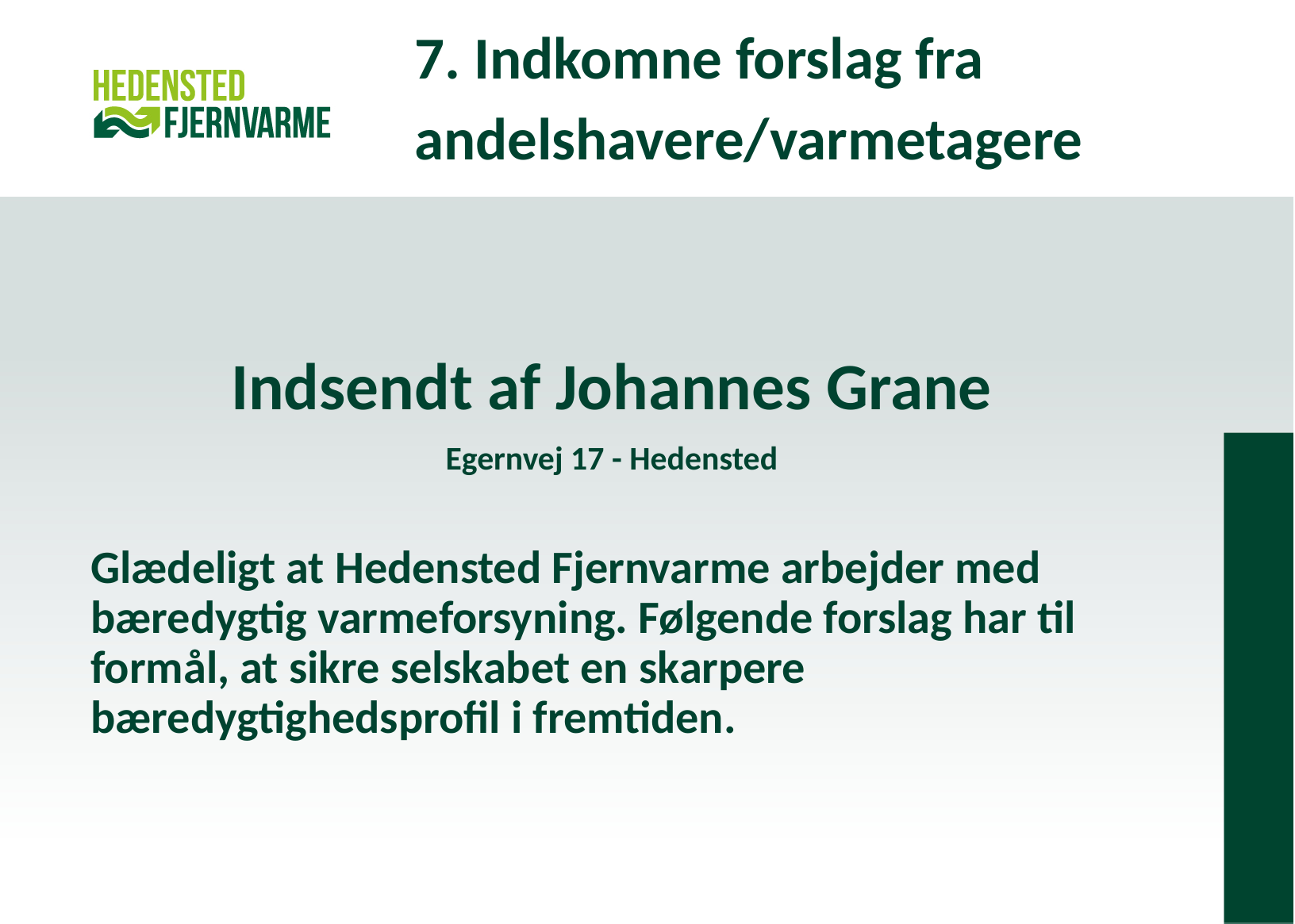

7. Indkomne forslag fra
andelshavere/varmetagere

Indsendt af Johannes Grane
Egernvej 17 - Hedensted

Glædeligt at Hedensted Fjernvarme arbejder med bæredygtig varmeforsyning. Følgende forslag har til formål, at sikre selskabet en skarpere bæredygtighedsprofil i fremtiden.